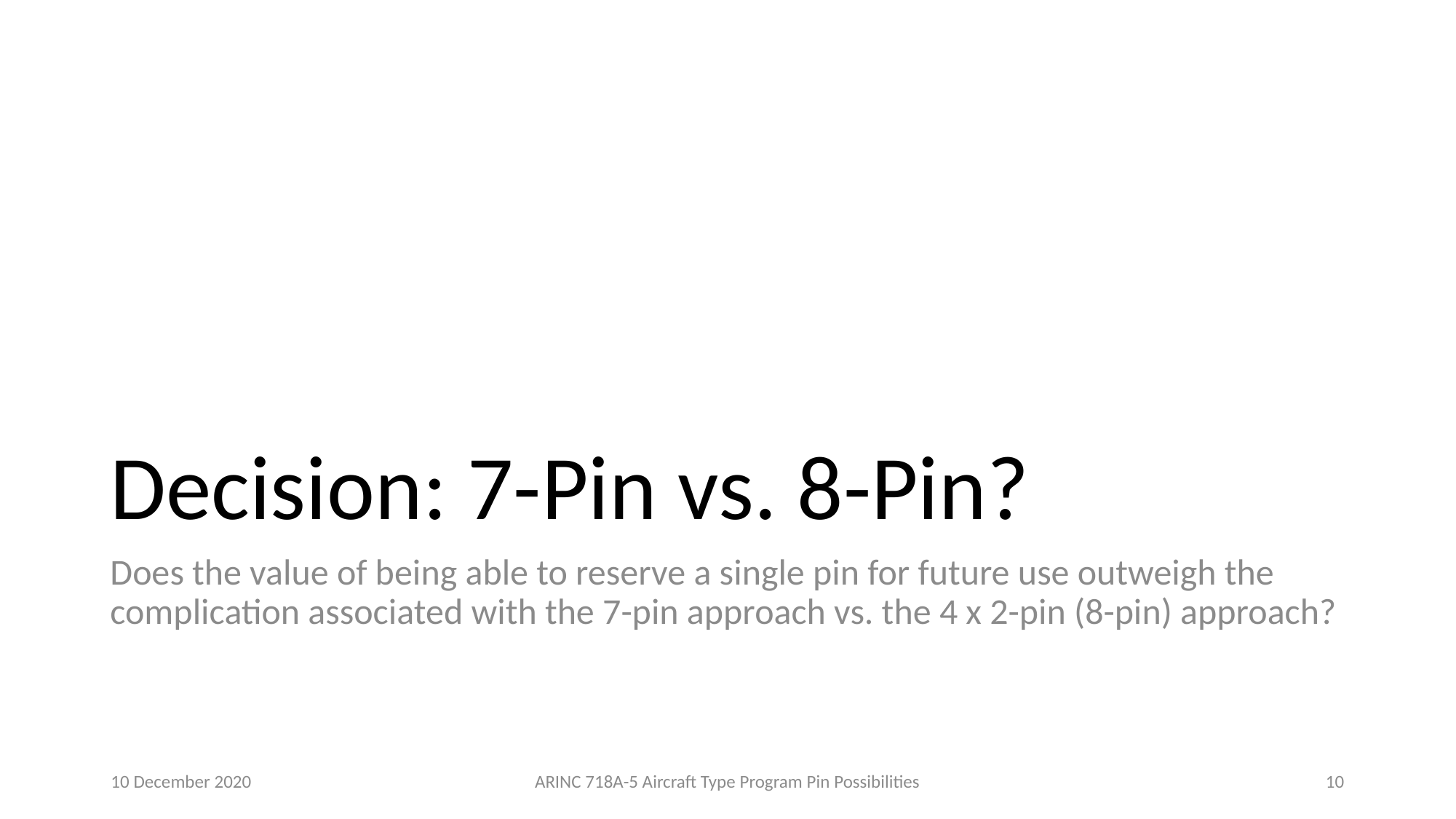

# Decision: 7-Pin vs. 8-Pin?
Does the value of being able to reserve a single pin for future use outweigh the complication associated with the 7-pin approach vs. the 4 x 2-pin (8-pin) approach?
10 December 2020
ARINC 718A-5 Aircraft Type Program Pin Possibilities
10